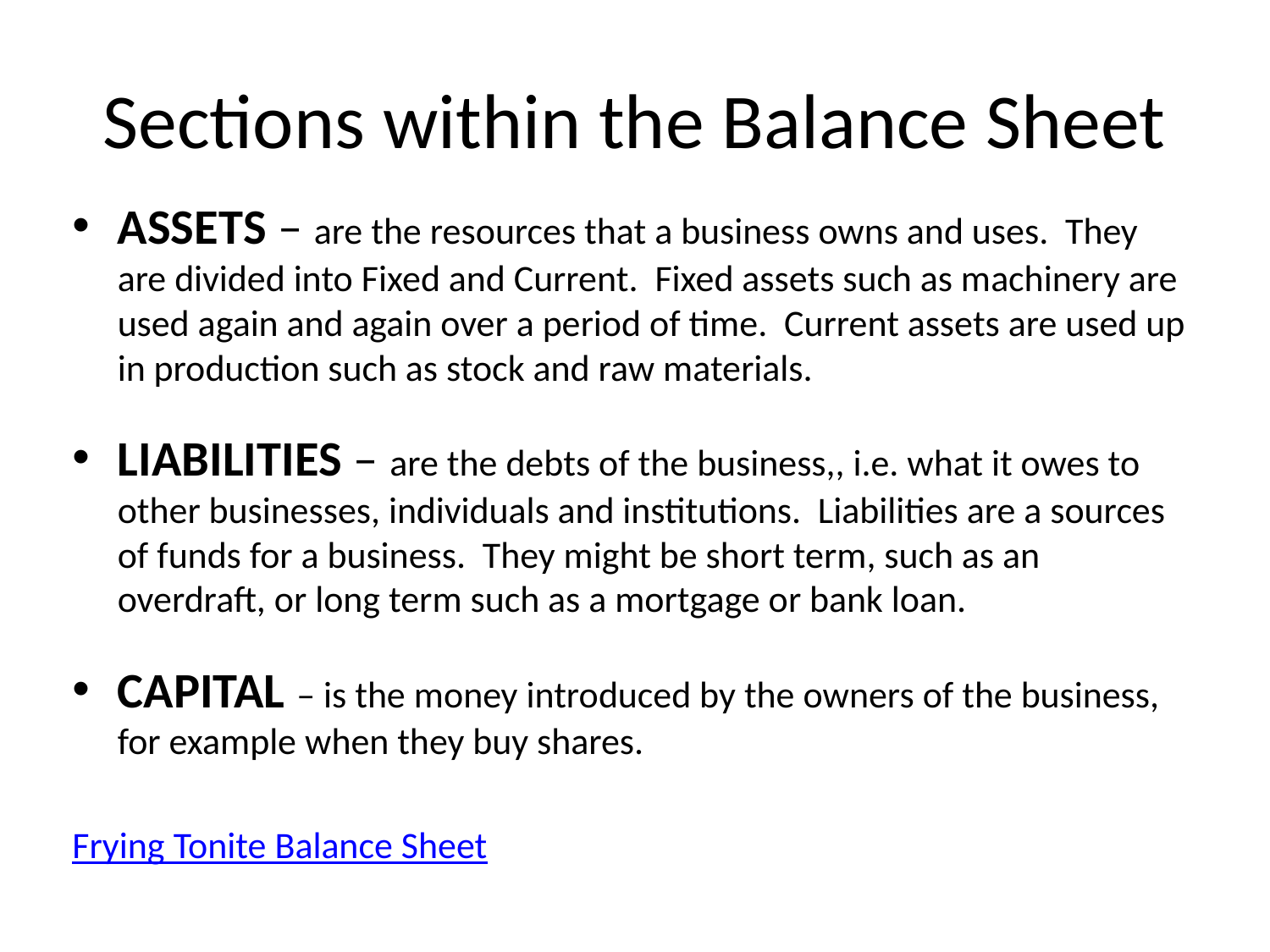

# Sections within the Balance Sheet
ASSETS – are the resources that a business owns and uses.  They are divided into Fixed and Current.  Fixed assets such as machinery are used again and again over a period of time.  Current assets are used up in production such as stock and raw materials.

LIABILITIES – are the debts of the business,, i.e. what it owes to other businesses, individuals and institutions.  Liabilities are a sources of funds for a business.  They might be short term, such as an overdraft, or long term such as a mortgage or bank loan.

CAPITAL – is the money introduced by the owners of the business, for example when they buy shares.

Frying Tonite Balance Sheet